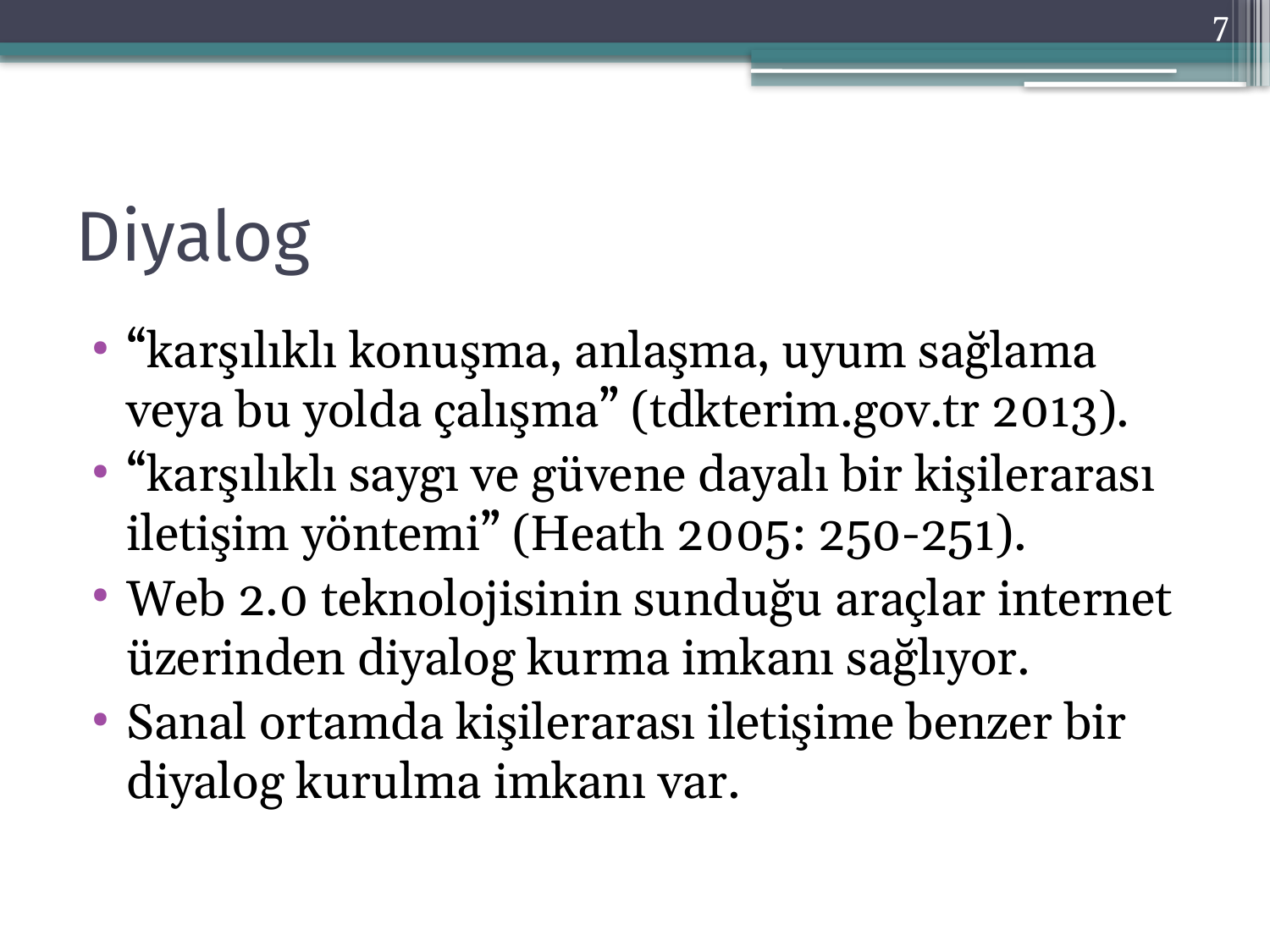

7
# Diyalog
“karşılıklı konuşma, anlaşma, uyum sağlama veya bu yolda çalışma” (tdkterim.gov.tr 2013).
“karşılıklı saygı ve güvene dayalı bir kişilerarası iletişim yöntemi” (Heath 2005: 250-251).
Web 2.0 teknolojisinin sunduğu araçlar internet üzerinden diyalog kurma imkanı sağlıyor.
Sanal ortamda kişilerarası iletişime benzer bir diyalog kurulma imkanı var.